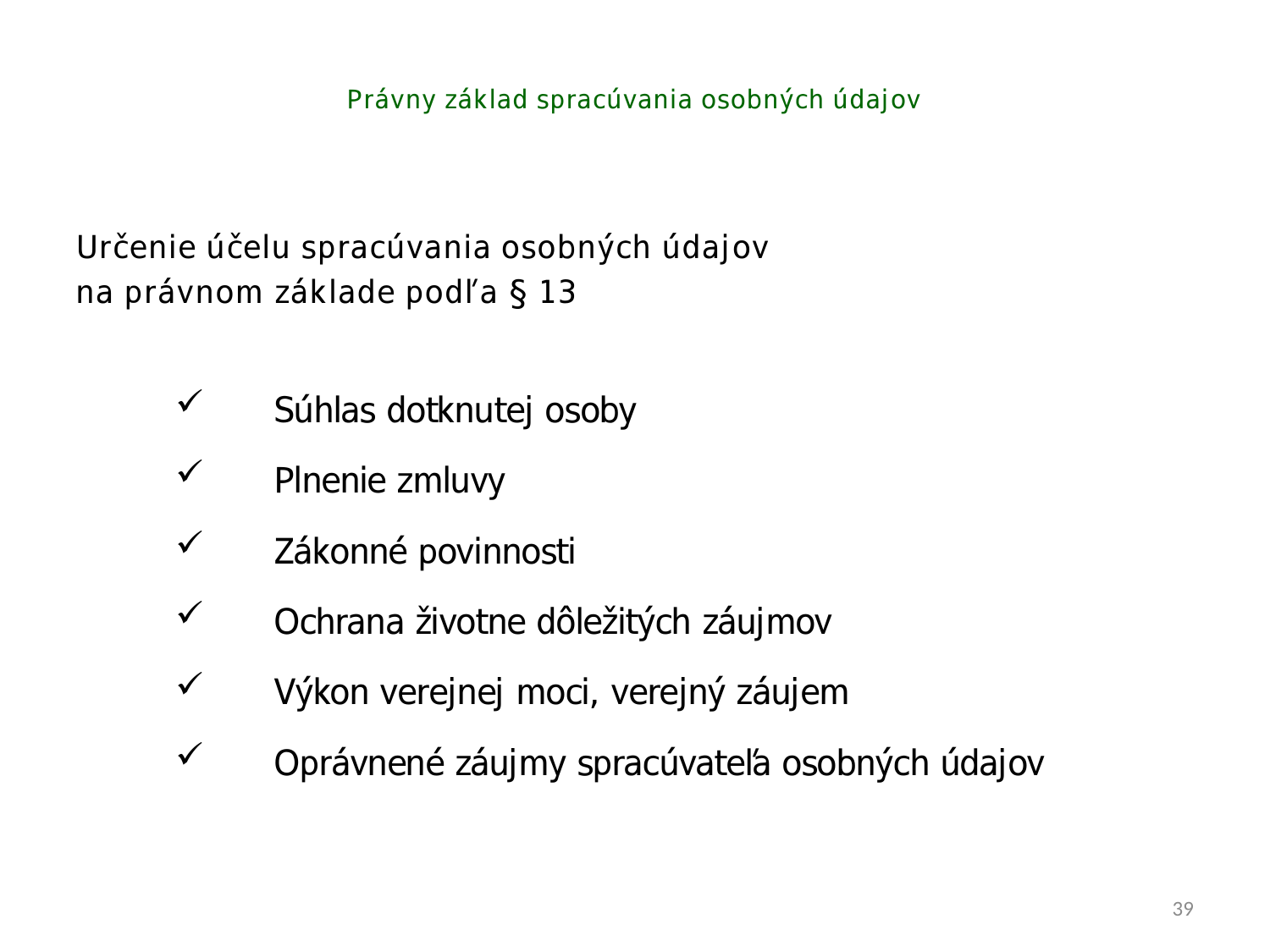

# Právny základ spracúvania osobných údajov

Určenie účelu spracúvania osobných údajov
na právnom základe podľa § 13

Súhlas dotknutej osoby
Plnenie zmluvy
Zákonné povinnosti
Ochrana životne dôležitých záujmov
Výkon verejnej moci, verejný záujem
Oprávnené záujmy spracúvateľa osobných údajov
39